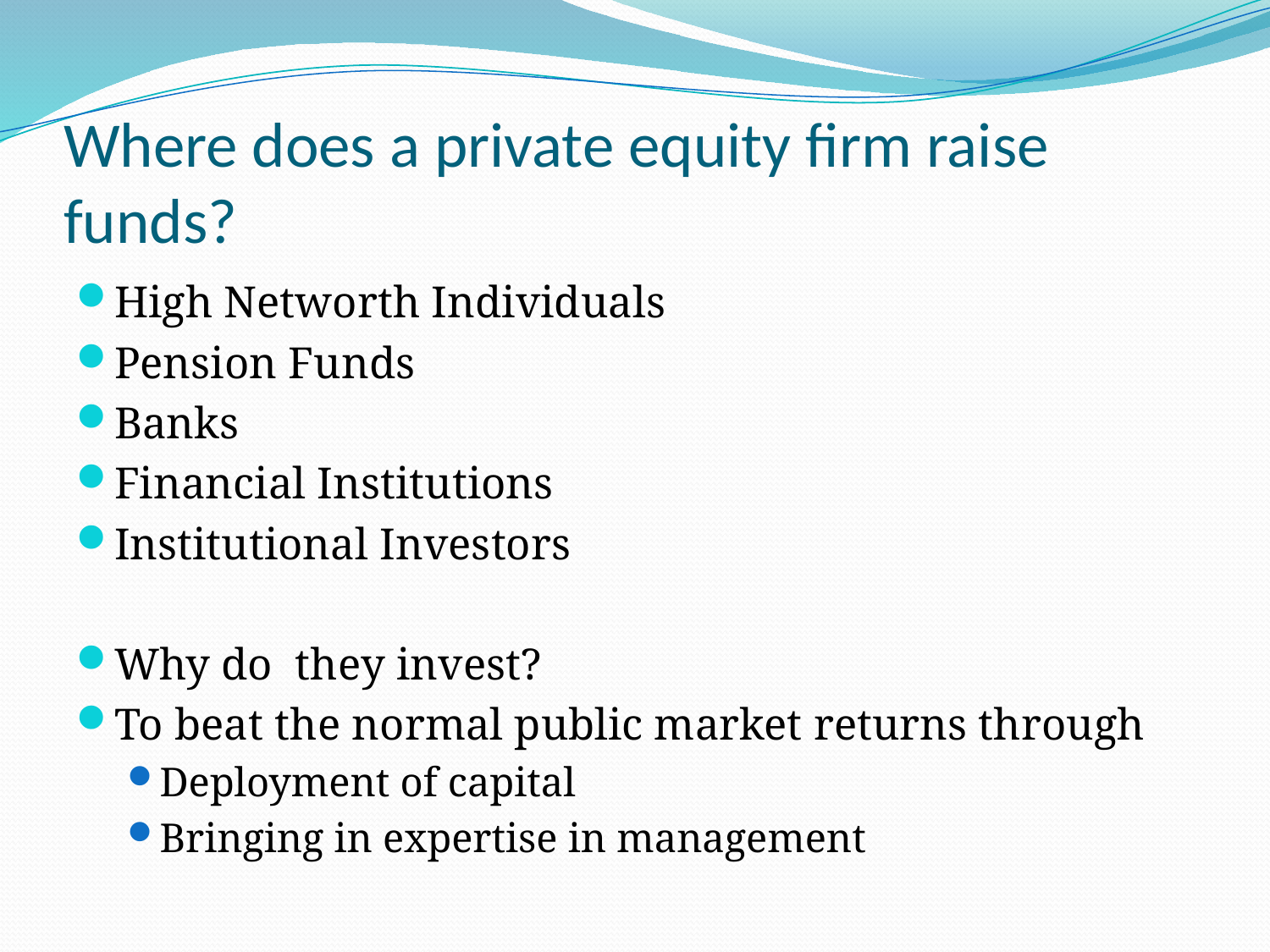

# Where does a private equity firm raise funds?
High Networth Individuals
Pension Funds
Banks
Financial Institutions
Institutional Investors

Why do  they invest?
To beat the normal public market returns through
Deployment of capital
Bringing in expertise in management